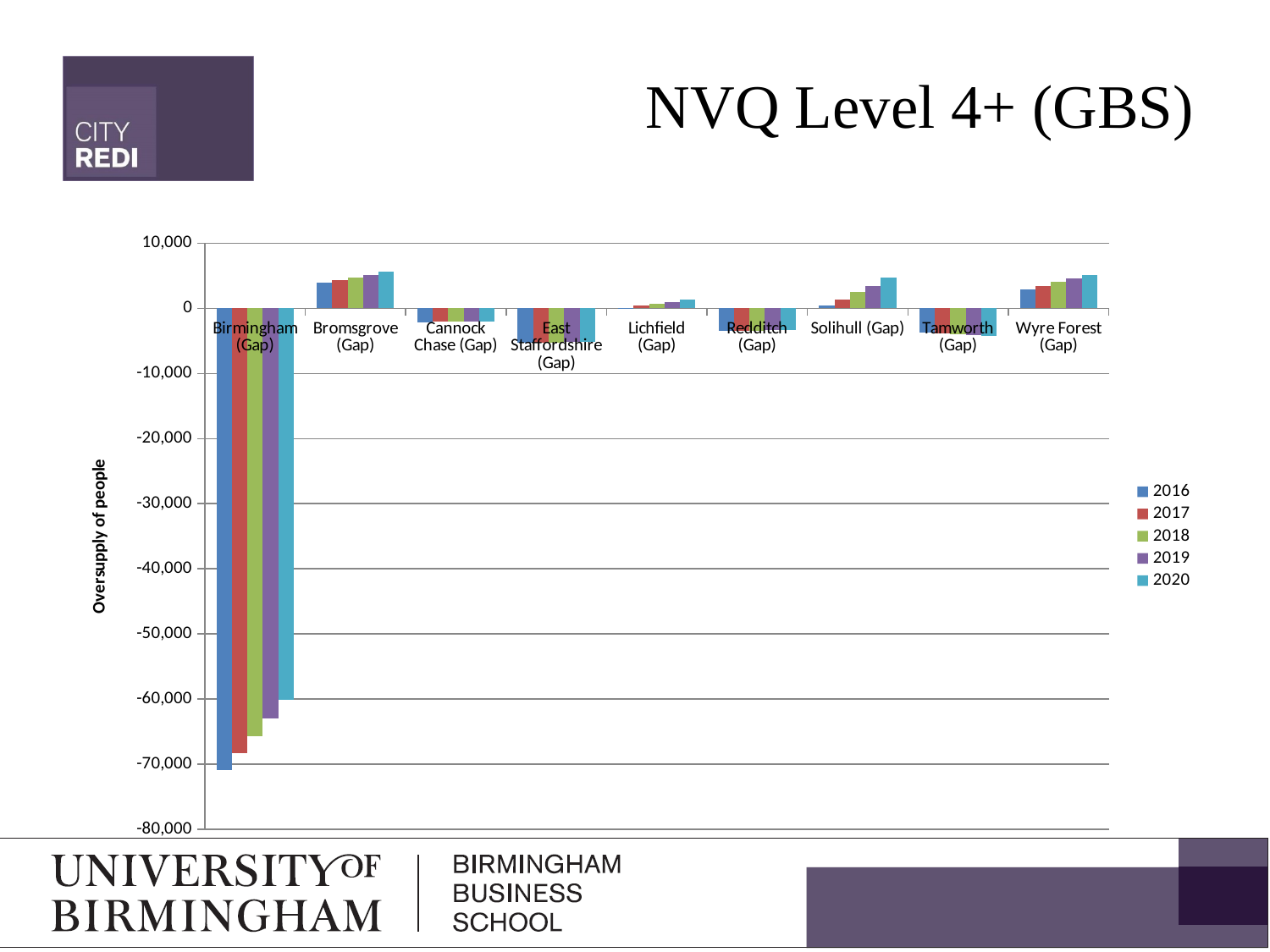

NVQ Level 4+ (GBS)

### Chart

| Category | 2016 | 2017 | 2018 | 2019 | 2020 |
|---|---|---|---|---|---|
| Birmingham (Gap) | -70938.13732946277 | -68330.72867416439 | -65757.63709054809 | -62972.013307274494 | -60124.480695091595 |
| Bromsgrove (Gap) | 3964.930032330889 | 4402.051075060863 | 4717.274359251973 | 5144.978183798474 | 5700.79068034207 |
| Cannock Chase (Gap) | -2142.02243713003 | -2082.018215845921 | -2059.260834483477 | -2010.4964638294932 | -1976.4069833825215 |
| East Staffordshire (Gap) | -5315.194916412531 | -5288.101224126982 | -5263.810966949 | -5172.847383541659 | -5169.182606629565 |
| Lichfield (Gap) | 73.45149533668518 | 434.62320289368654 | 743.5255018179741 | 1000.4834324929325 | 1379.9668679095703 |
| Redditch (Gap) | -3443.63145359 | -3467.632826413441 | -3419.6180574488226 | -3355.6975011335107 | -3285.149041778286 |
| Solihull (Gap) | 421.8727449377475 | 1375.1325304770362 | 2470.513107422259 | 3475.679839020173 | 4672.380560227415 |
| Tamworth (Gap) | -3723.3443686621067 | -3855.457591938344 | -4025.1961279403504 | -4166.811688139404 | -4298.075042575122 |
| Wyre Forest (Gap) | 2965.3017796690074 | 3490.298861731486 | 4061.7372921634596 | 4628.71867716033 | 5159.439118314256 |